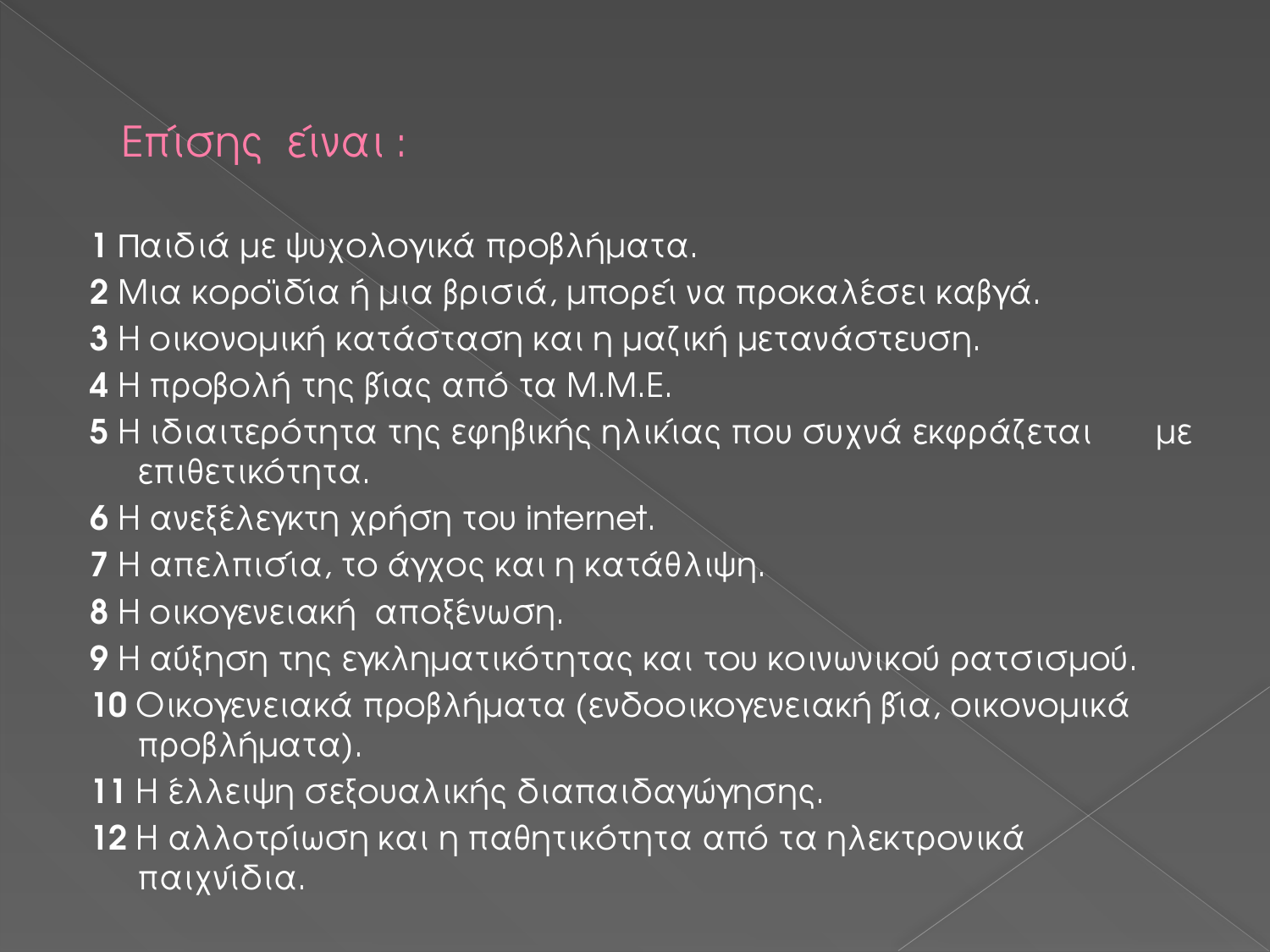

# Επίσης  είναι :
1 Παιδιά με ψυχολογικά προβλήματα.
2 Μια κοροϊδία ή μια βρισιά, μπορεί να προκαλέσει καβγά.
3 Η οικονομική κατάσταση και η μαζική μετανάστευση.
4 Η προβολή της βίας από τα Μ.Μ.Ε.
5 Η ιδιαιτερότητα της εφηβικής ηλικίας που συχνά εκφράζεται       με επιθετικότητα.
6 Η ανεξέλεγκτη χρήση του internet.
7 Η απελπισία, το άγχος και η κατάθλιψη.
8 Η οικογενειακή  αποξένωση.
9 Η αύξηση της εγκληματικότητας και του κοινωνικού ρατσισμού.
10 Οικογενειακά προβλήματα (ενδοοικογενειακή βία, οικονομικά προβλήματα).
11 Η έλλειψη σεξουαλικής διαπαιδαγώγησης.
12 Η αλλοτρίωση και η παθητικότητα από τα ηλεκτρονικά παιχνίδια.